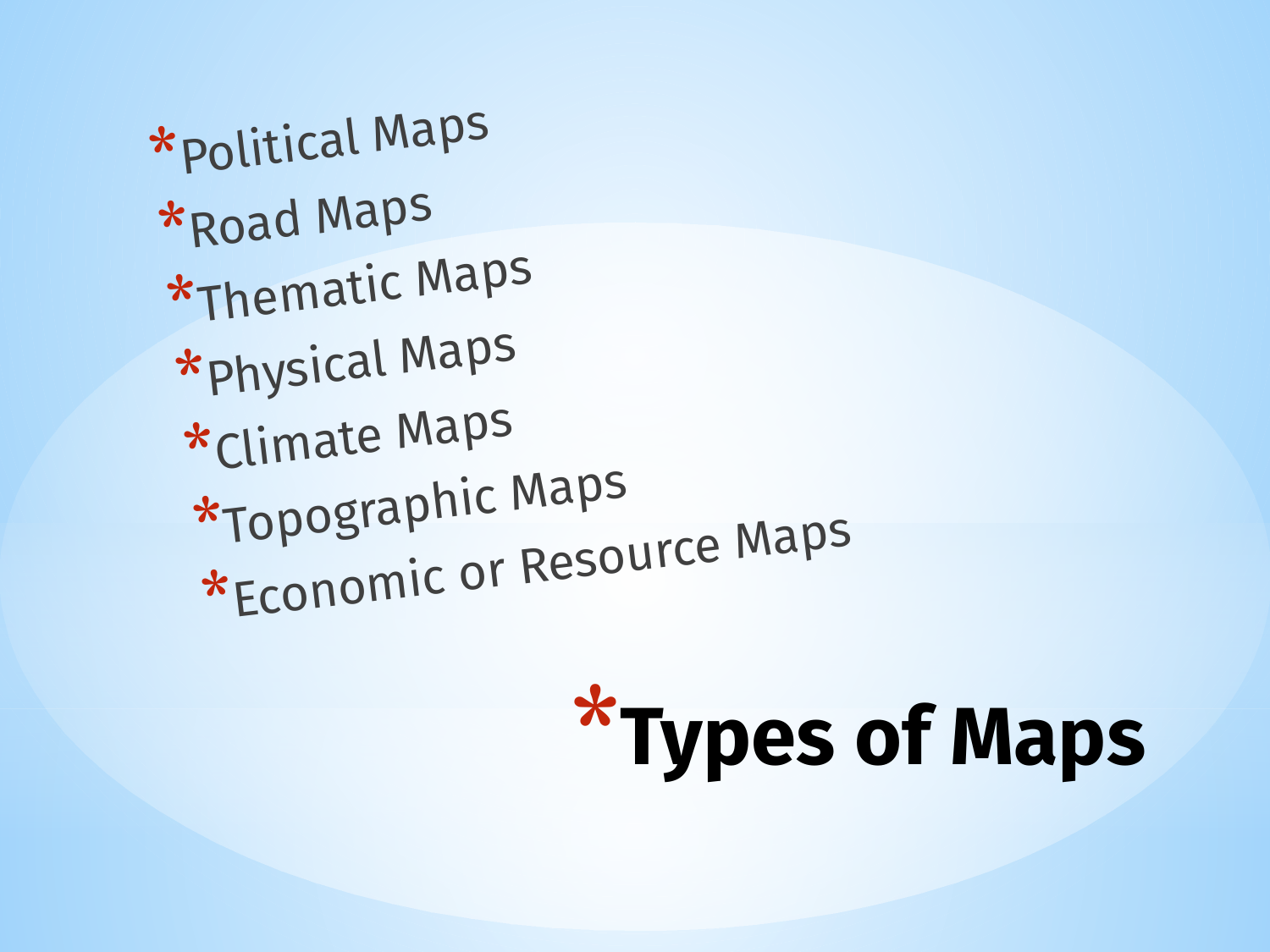

Political Maps
Road Maps
Thematic Maps
Physical Maps
Climate Maps
Topographic Maps
Economic or Resource Maps
# Types of Maps